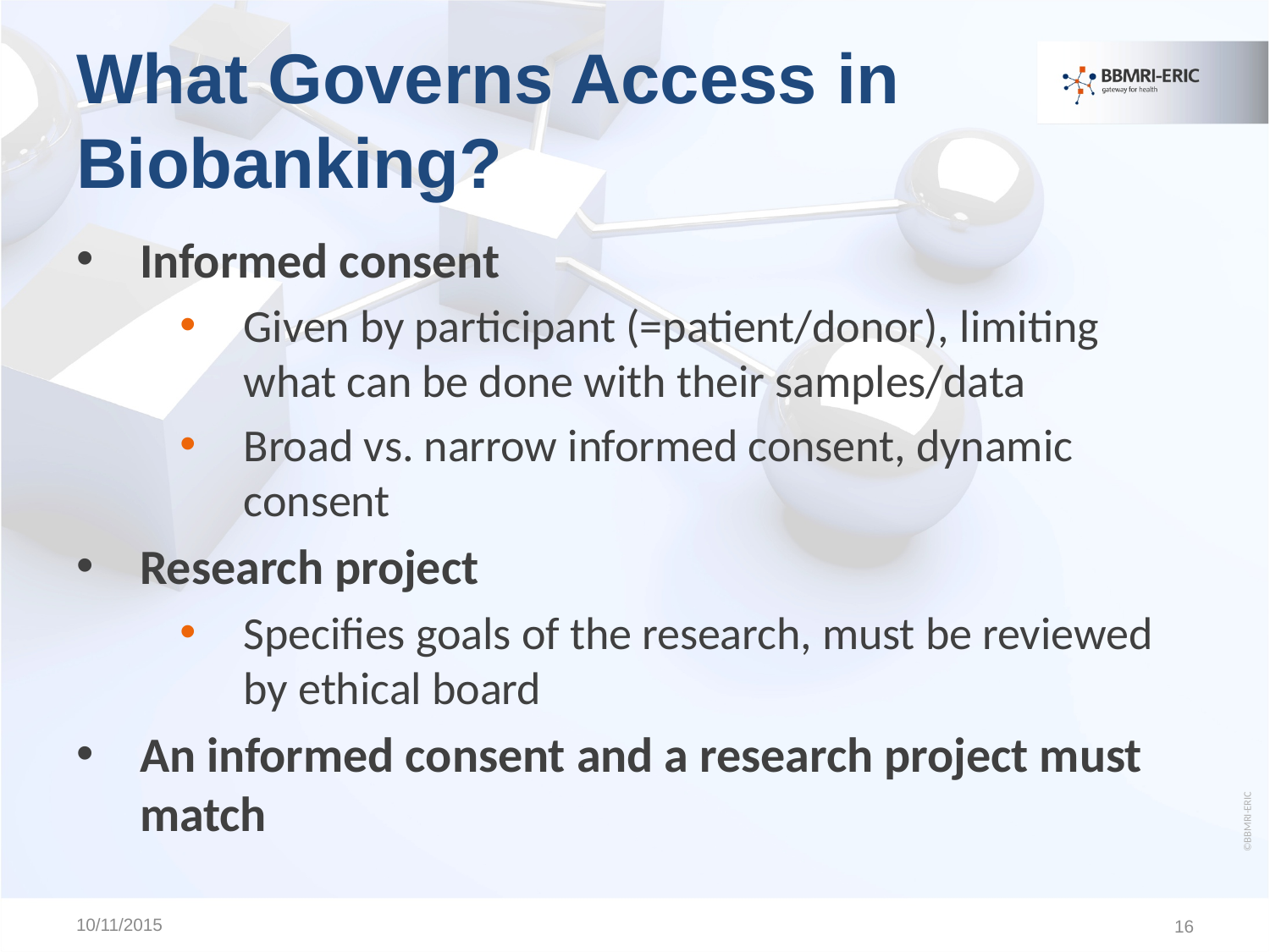

# What Governs Access in Biobanking?
Informed consent
Given by participant (=patient/donor), limiting what can be done with their samples/data
Broad vs. narrow informed consent, dynamic consent
Research project
Specifies goals of the research, must be reviewed by ethical board
An informed consent and a research project must match
©BBMRI-ERIC
10/11/2015
16